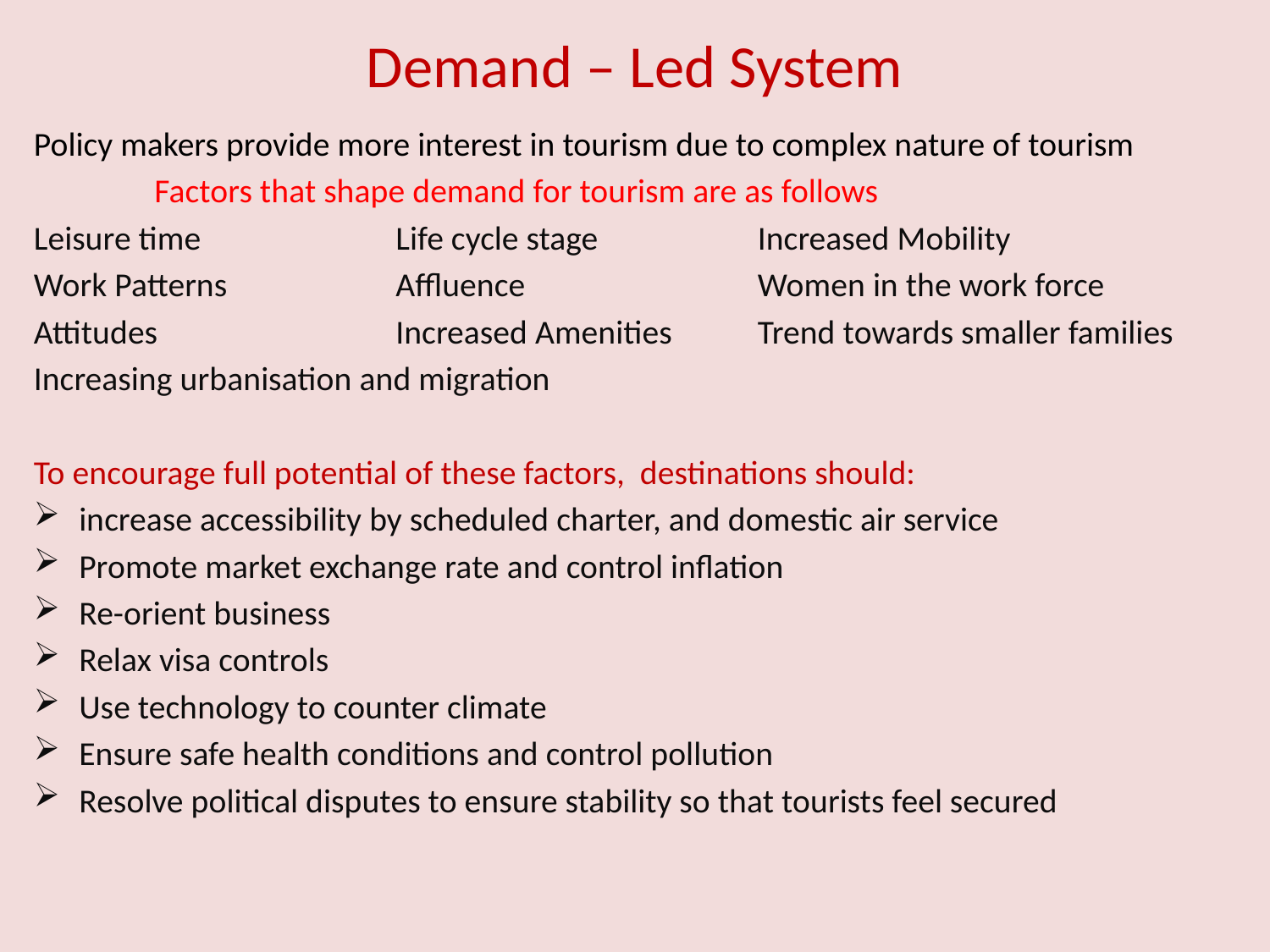

# Demand – Led System
Policy makers provide more interest in tourism due to complex nature of tourism
	Factors that shape demand for tourism are as follows
Leisure time		Life cycle stage		Increased Mobility
Work Patterns		Affluence		Women in the work force
Attitudes		Increased Amenities	Trend towards smaller families
Increasing urbanisation and migration

To encourage full potential of these factors,  destinations should:
increase accessibility by scheduled charter, and domestic air service
Promote market exchange rate and control inflation
Re-orient business
Relax visa controls
Use technology to counter climate
Ensure safe health conditions and control pollution
Resolve political disputes to ensure stability so that tourists feel secured